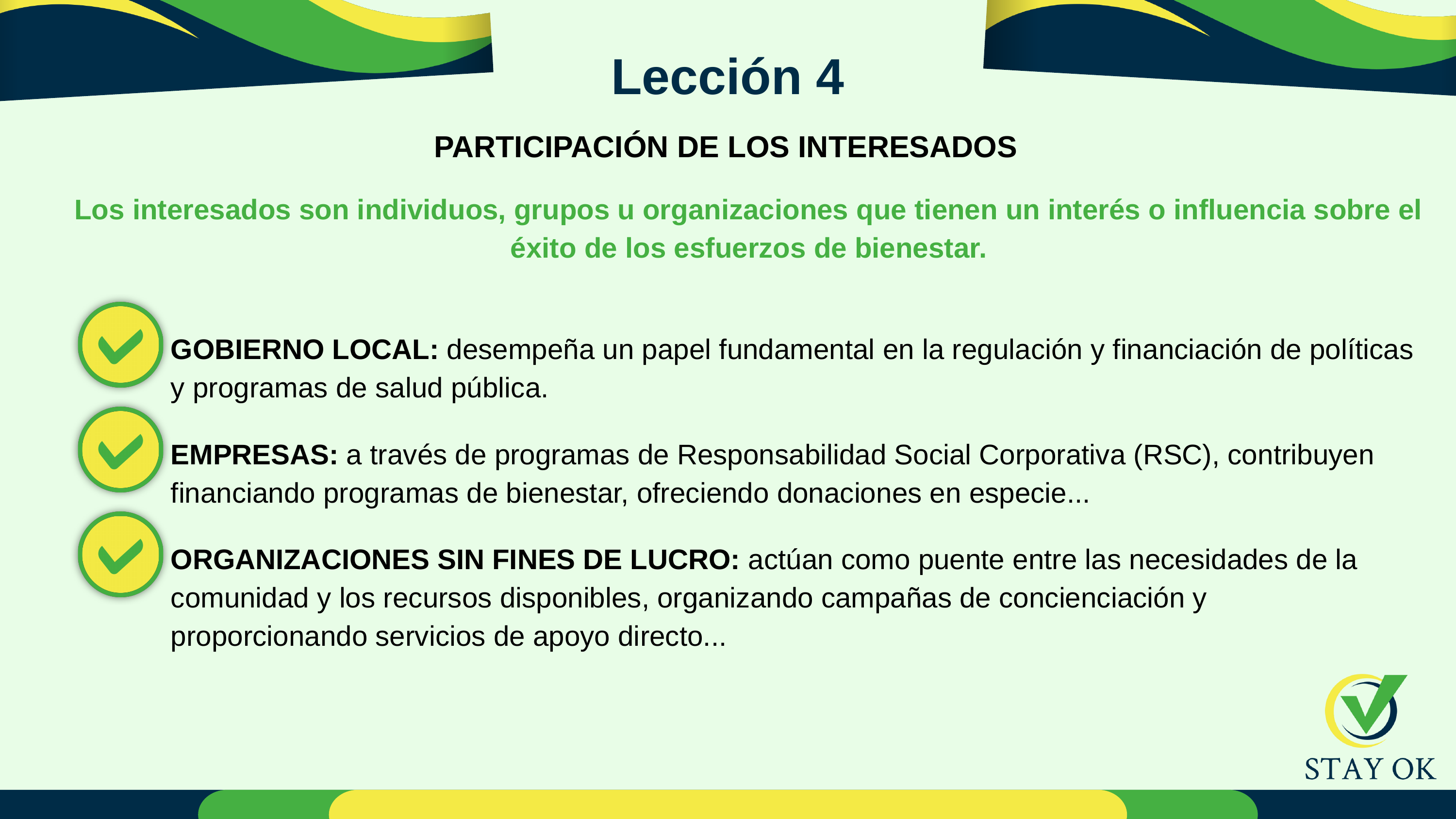

Lección 4
PARTICIPACIÓN DE LOS INTERESADOS
Los interesados son individuos, grupos u organizaciones que tienen un interés o influencia sobre el éxito de los esfuerzos de bienestar.

GOBIERNO LOCAL: desempeña un papel fundamental en la regulación y financiación de políticas y programas de salud pública.

EMPRESAS: a través de programas de Responsabilidad Social Corporativa (RSC), contribuyen financiando programas de bienestar, ofreciendo donaciones en especie...

ORGANIZACIONES SIN FINES DE LUCRO: actúan como puente entre las necesidades de la comunidad y los recursos disponibles, organizando campañas de concienciación y proporcionando servicios de apoyo directo...